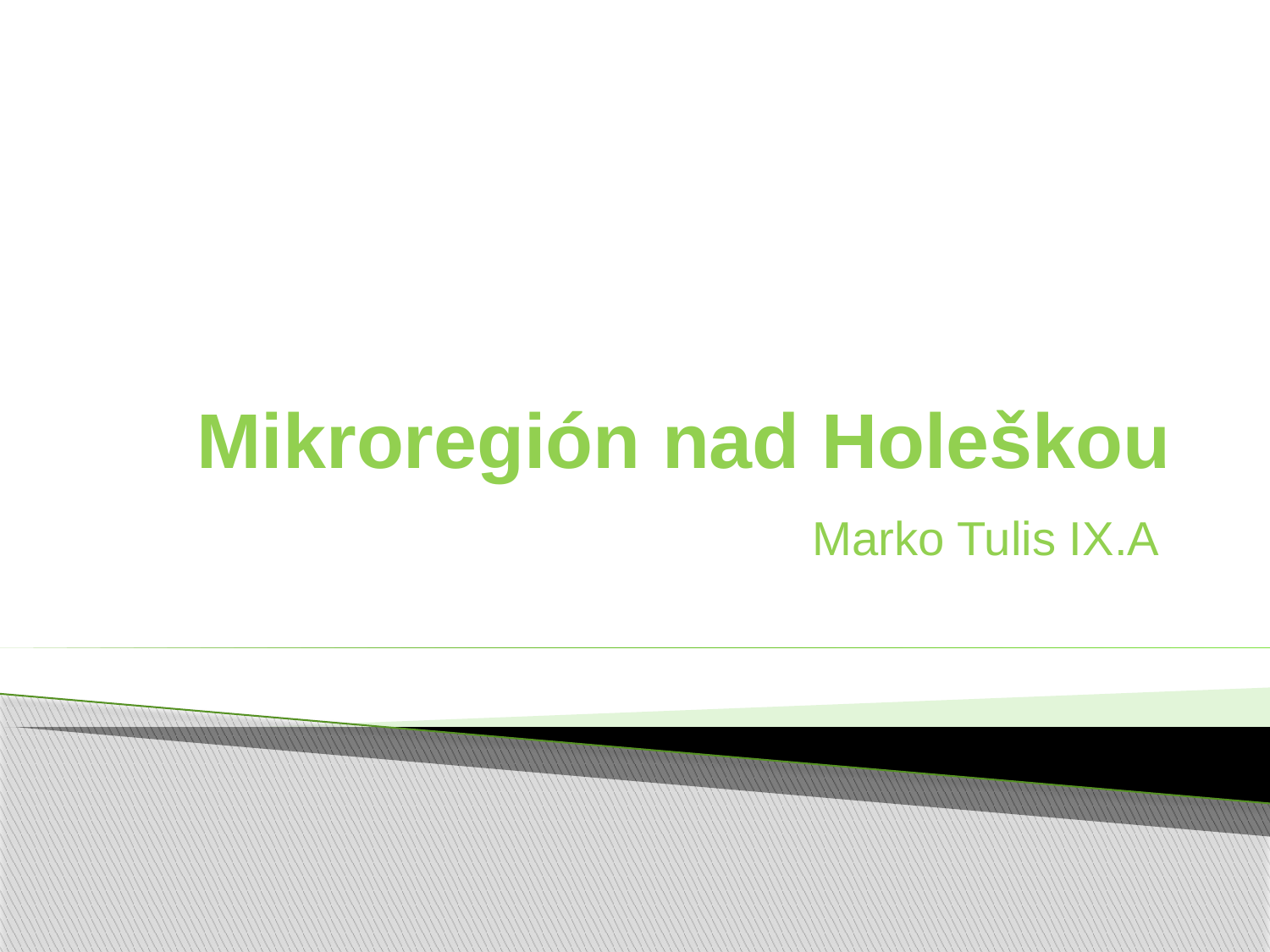

# Mikroregión nad Holeškou
Marko Tulis IX.A